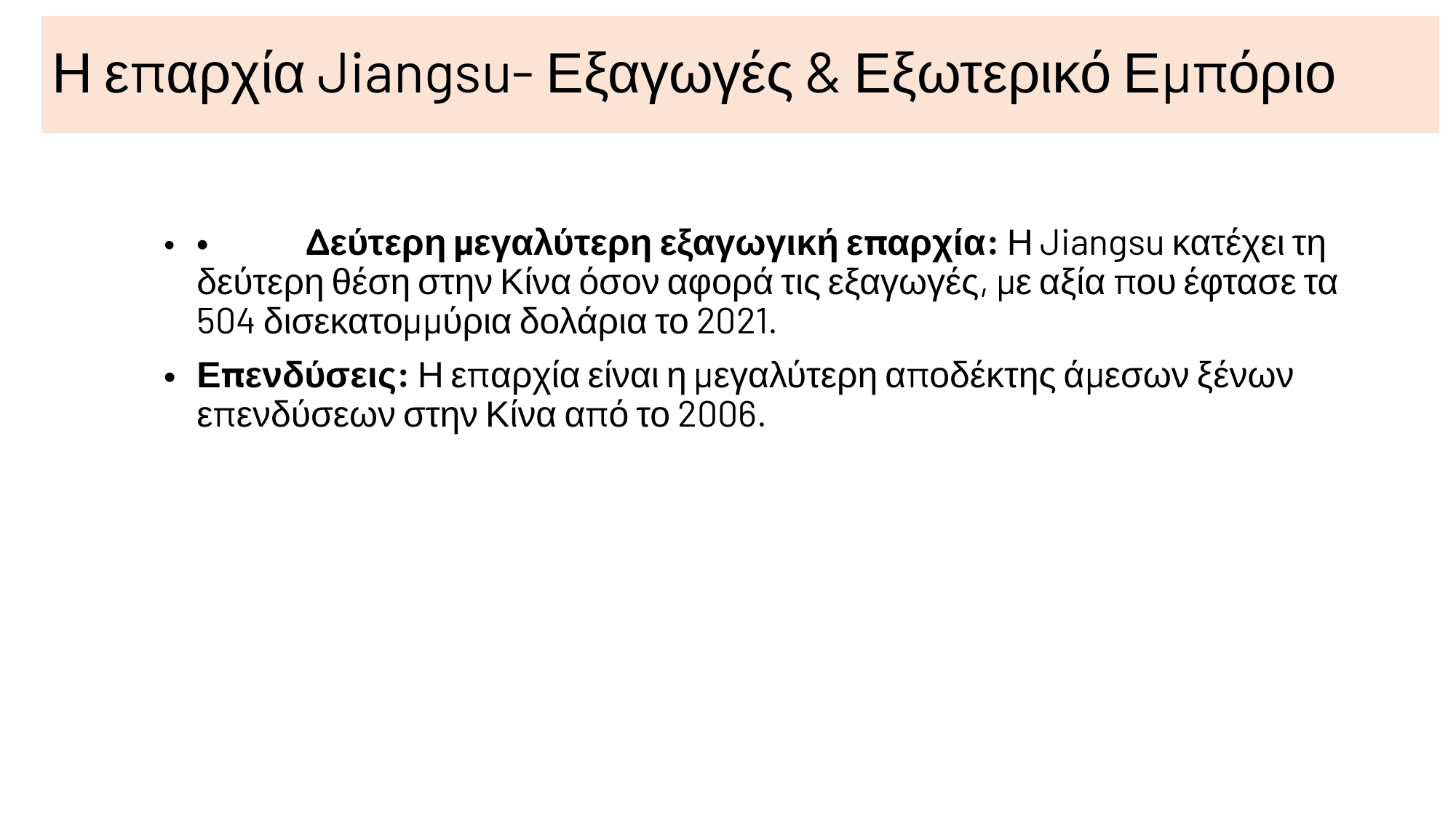

# Η επαρχία Jiangsu- Εξαγωγές & Εξωτερικό Εμπόριο
•	•	Δεύτερη μεγαλύτερη εξαγωγική επαρχία: Η Jiangsu κατέχει τη δεύτερη θέση στην Κίνα όσον αφορά τις εξαγωγές, με αξία που έφτασε τα 504 δισεκατομμύρια δολάρια το 2021.
•	Επενδύσεις: Η επαρχία είναι η μεγαλύτερη αποδέκτης άμεσων ξένων επενδύσεων στην Κίνα από το 2006.